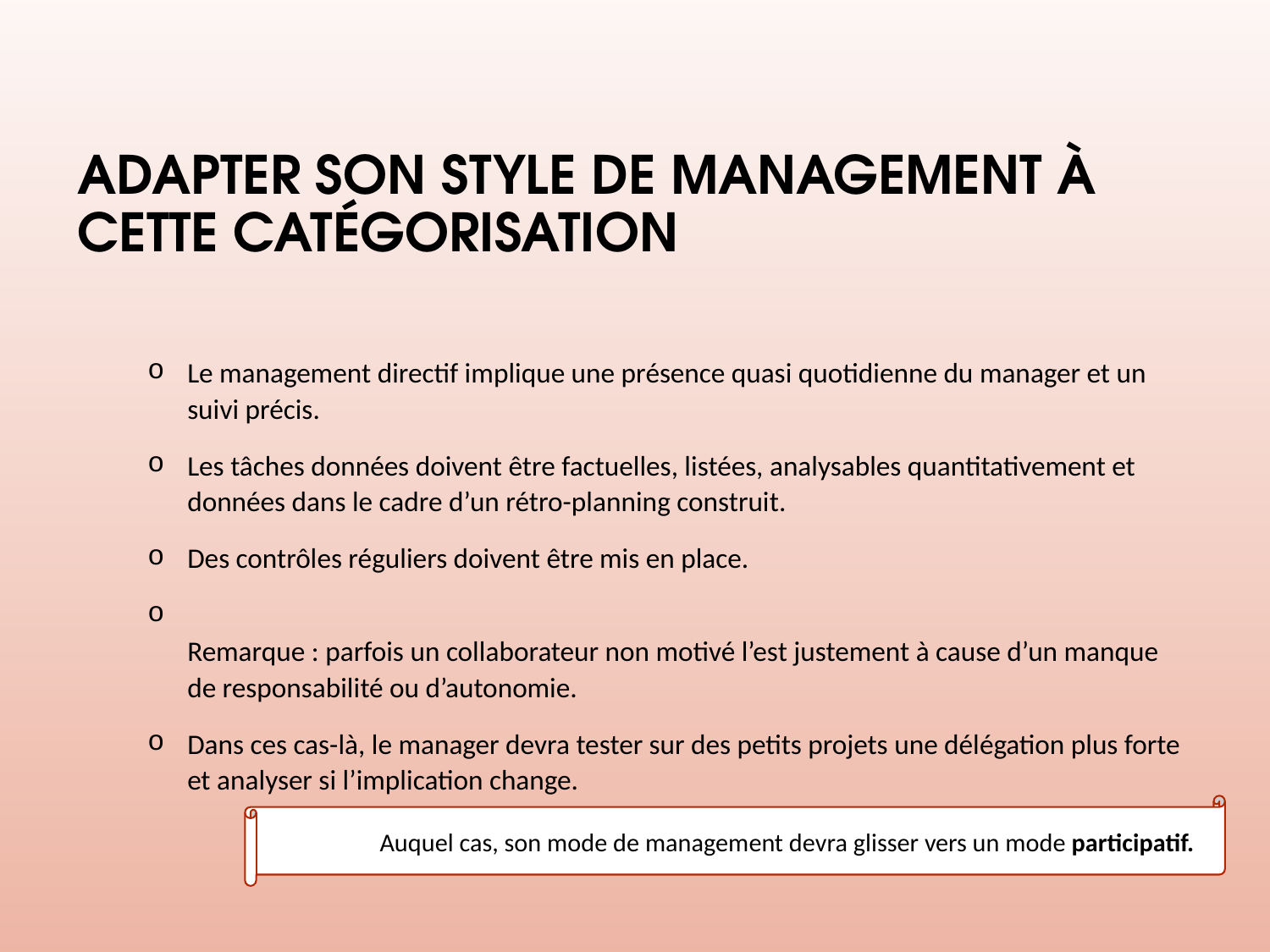

# adapter son style de management à cette catégorisation

Le management directif implique une présence quasi quotidienne du manager et un suivi précis.
Les tâches données doivent être factuelles, listées, analysables quantitativement et données dans le cadre d’un rétro-planning construit.
Des contrôles réguliers doivent être mis en place.
Remarque : parfois un collaborateur non motivé l’est justement à cause d’un manque de responsabilité ou d’autonomie.
Dans ces cas-là, le manager devra tester sur des petits projets une délégation plus forte et analyser si l’implication change.

Auquel cas, son mode de management devra glisser vers un mode participatif.